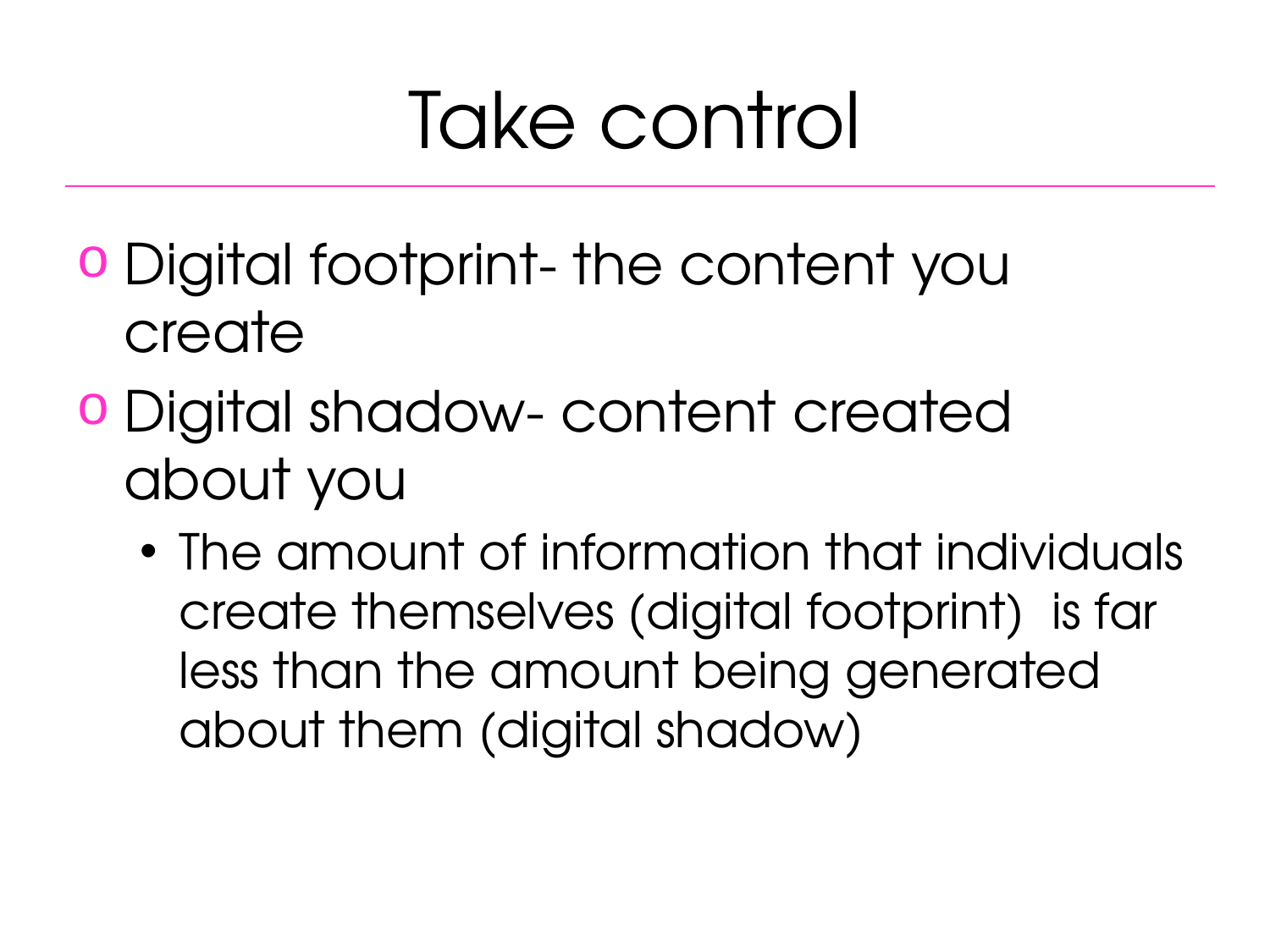

# Take control
Digital footprint- the content you create
Digital shadow- content created about you
The amount of information that individuals create themselves (digital footprint)  is far less than the amount being generated about them (digital shadow)